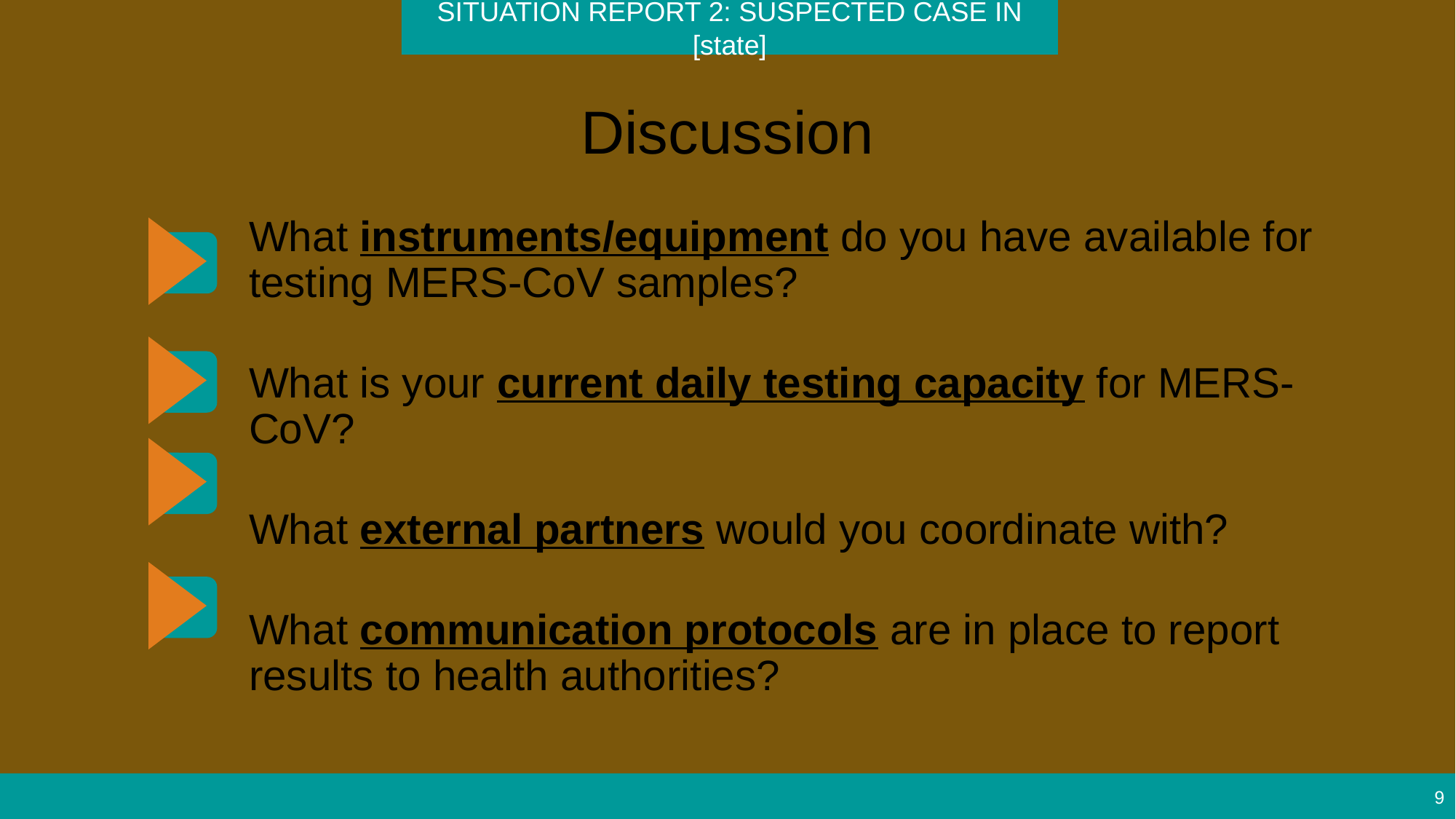

SITUATION REPORT 2: SUSPECTED CASE IN [state]
# Discussion
What instruments/equipment do you have available for testing MERS-CoV samples?
What is your current daily testing capacity for MERS-CoV?
What external partners would you coordinate with?
What communication protocols are in place to report results to health authorities?

9